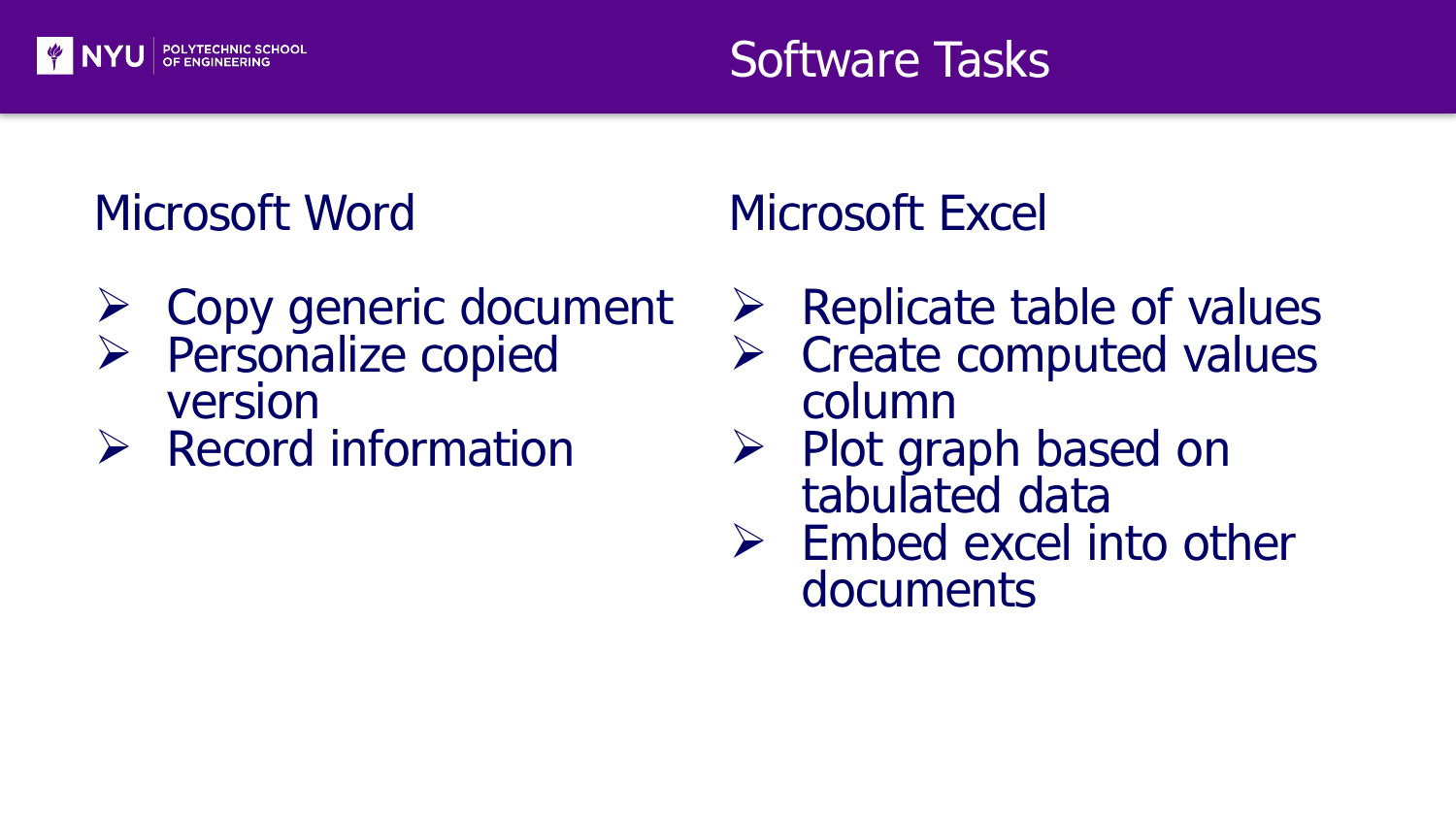

Software Tasks
| Microsoft Word Copy generic document Personalize copied version Record information | Microsoft Excel Replicate table of values Create computed values column Plot graph based on tabulated data Embed excel into other documents |
| --- | --- |